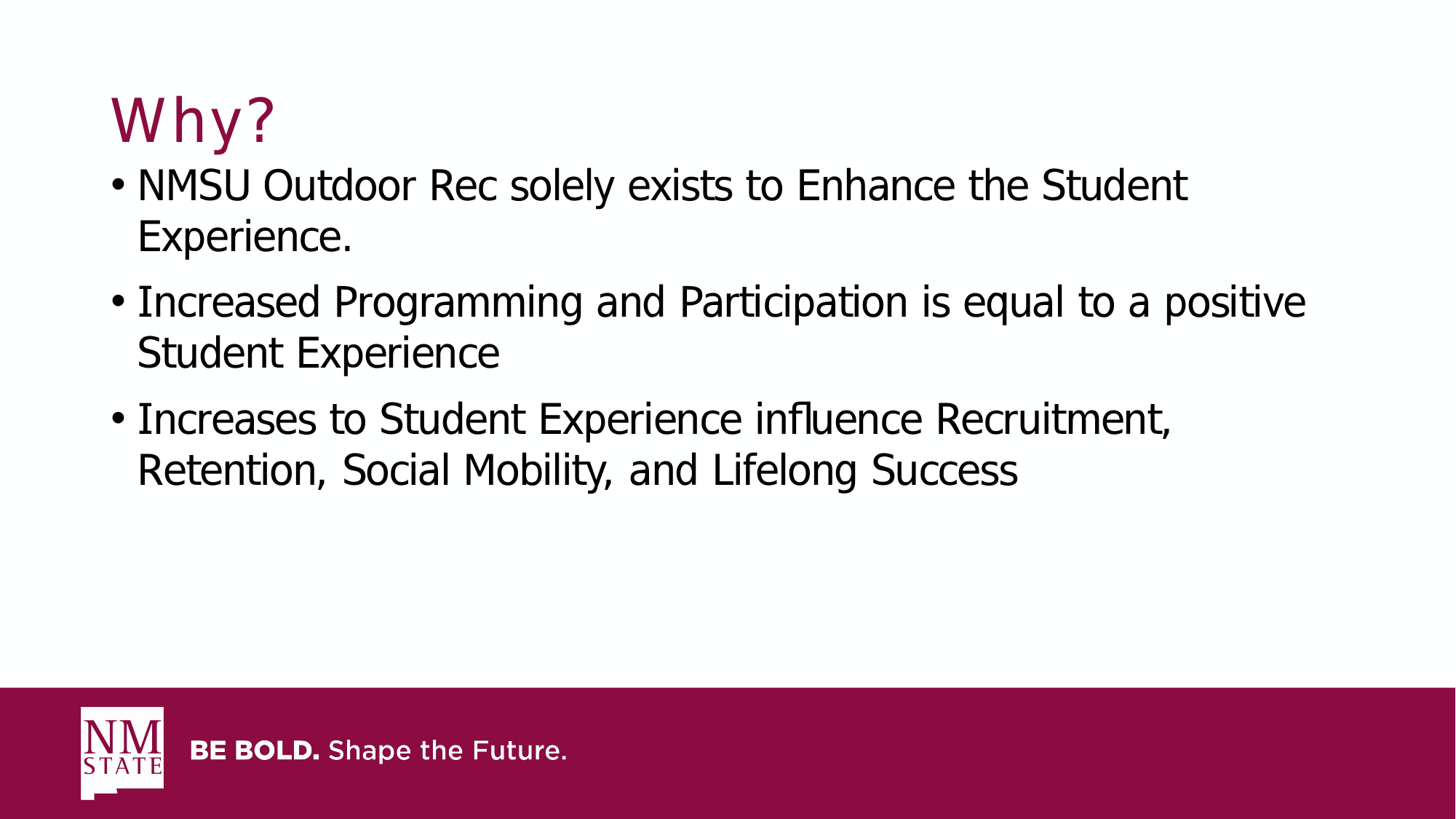

# Why?
NMSU Outdoor Rec solely exists to Enhance the Student Experience.
Increased Programming and Participation is equal to a positive Student Experience
Increases to Student Experience influence Recruitment, Retention, Social Mobility, and Lifelong Success